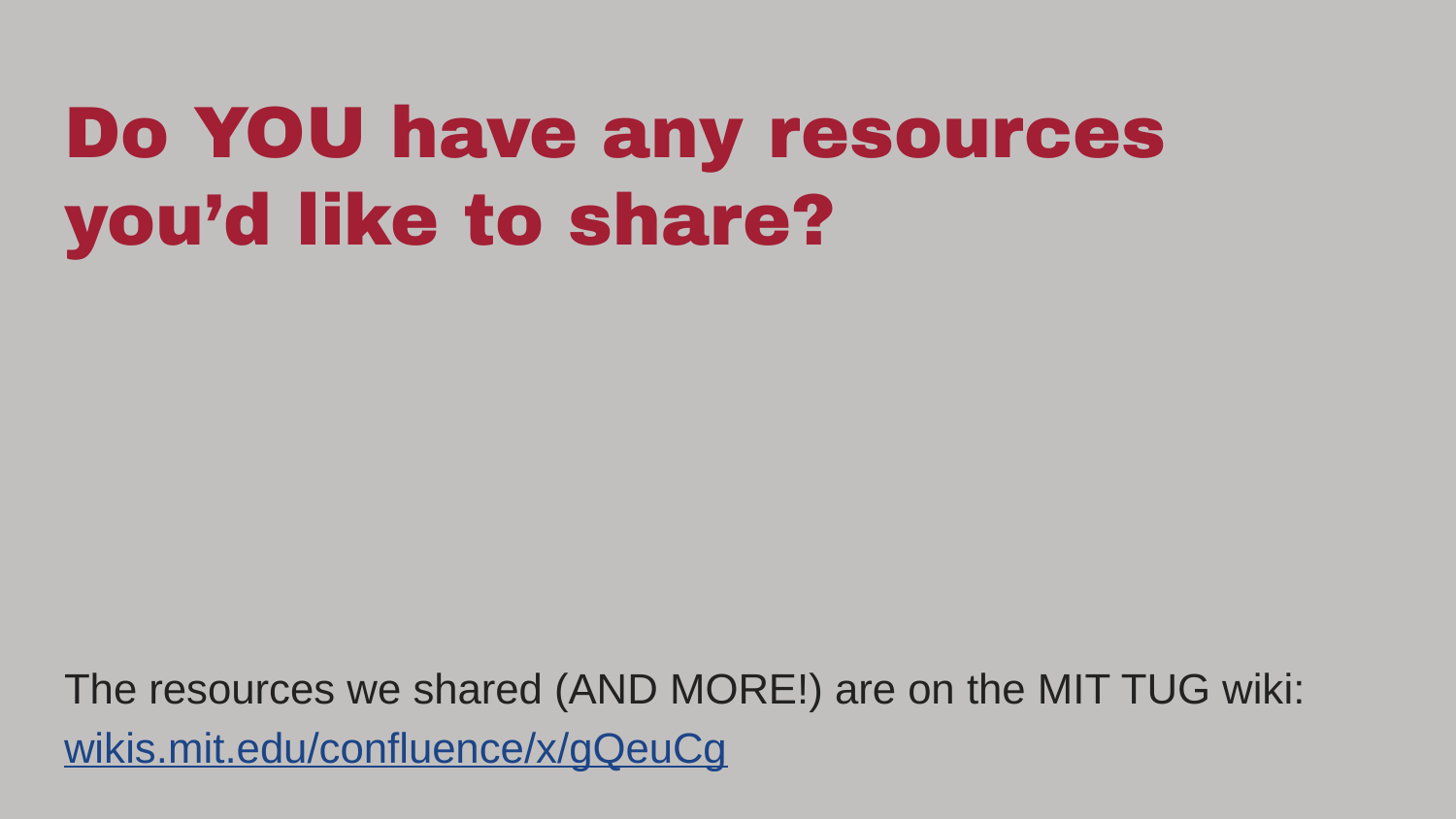

# Do YOU have any resources you’d like to share?
The resources we shared (AND MORE!) are on the MIT TUG wiki:
wikis.mit.edu/confluence/x/gQeuCg